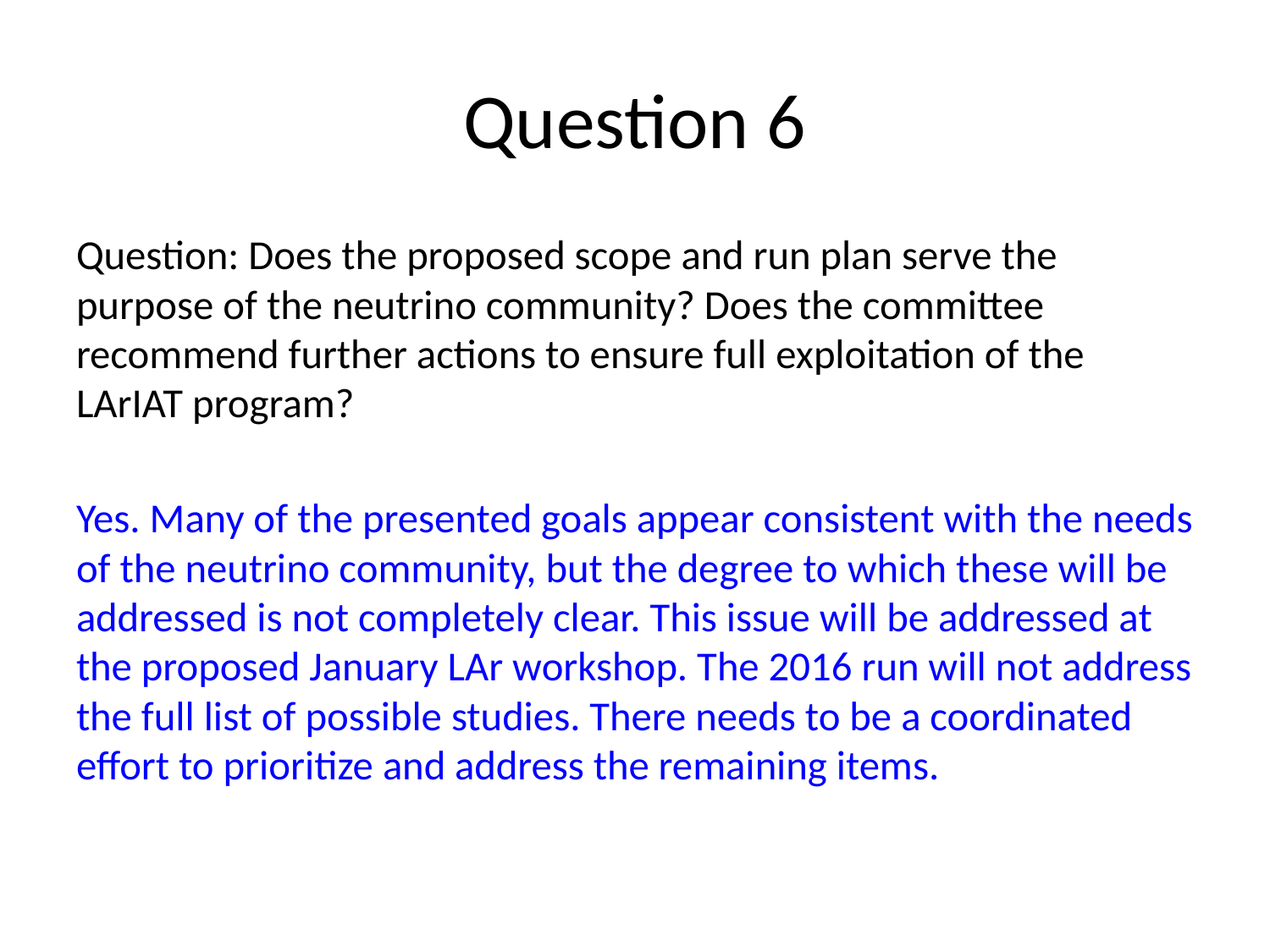

# Question 6
Question: Does the proposed scope and run plan serve the purpose of the neutrino community? Does the committee recommend further actions to ensure full exploitation of the LArIAT program?

Yes. Many of the presented goals appear consistent with the needs of the neutrino community, but the degree to which these will be addressed is not completely clear. This issue will be addressed at the proposed January LAr workshop. The 2016 run will not address the full list of possible studies. There needs to be a coordinated effort to prioritize and address the remaining items.